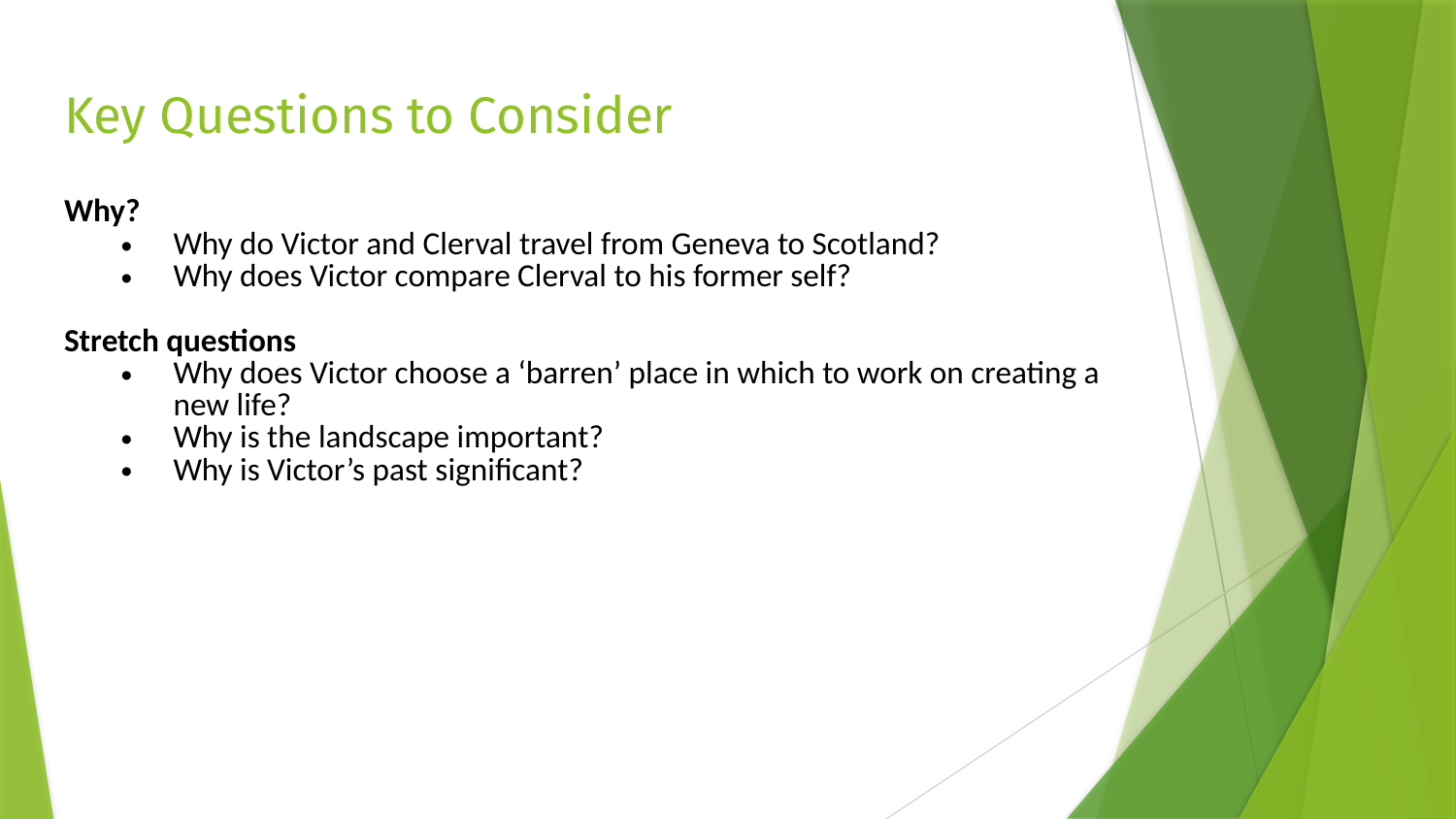

# Key Questions to Consider
Why?
Why do Victor and Clerval travel from Geneva to Scotland?
Why does Victor compare Clerval to his former self?

Stretch questions
Why does Victor choose a ‘barren’ place in which to work on creating a new life?
Why is the landscape important?
Why is Victor’s past significant?